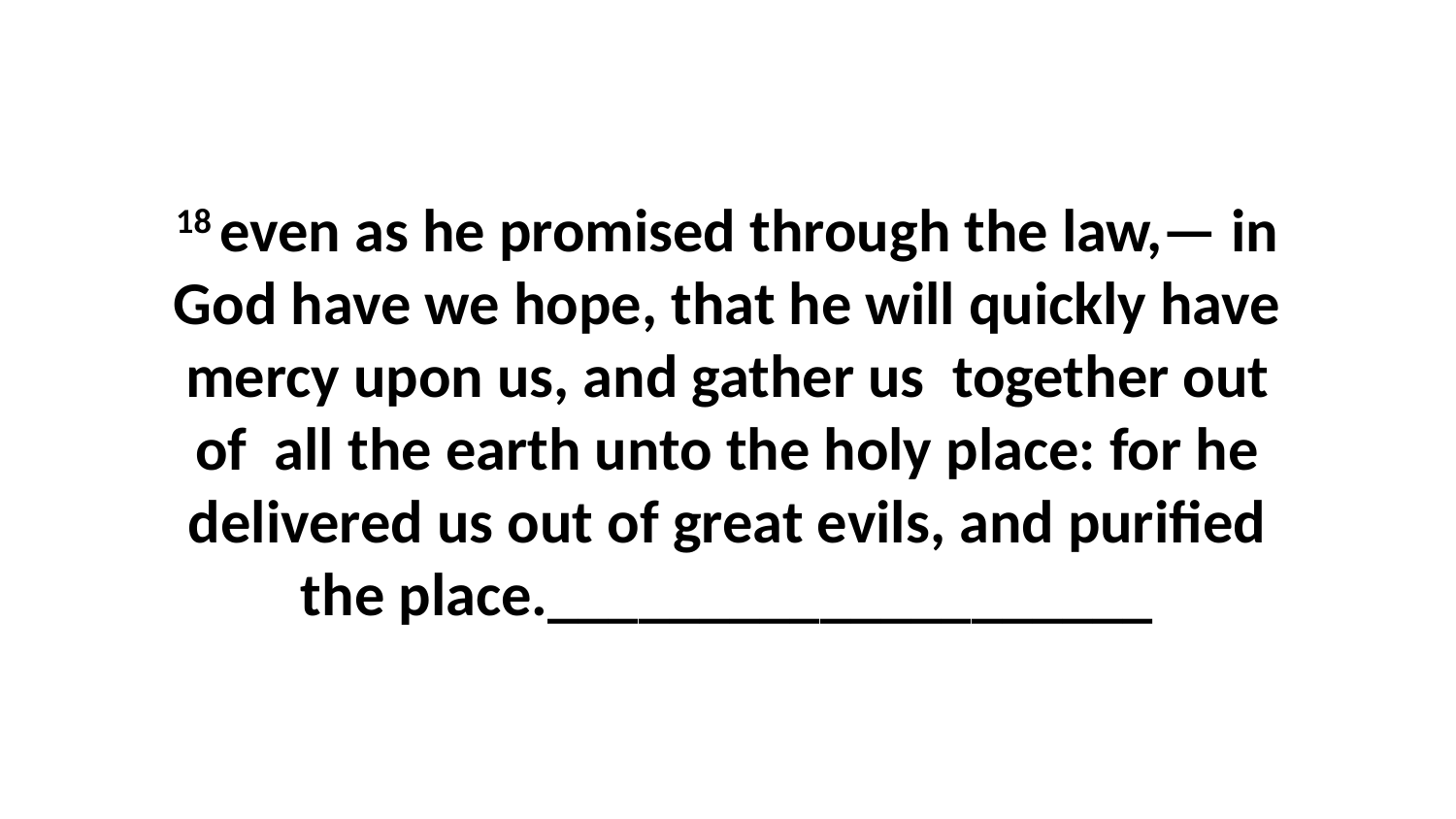

18 even as he promised through the law,— in God have we hope, that he will quickly have mercy upon us, and gather us  together out of  all the earth unto the holy place: for he delivered us out of great evils, and purified the place.____________________